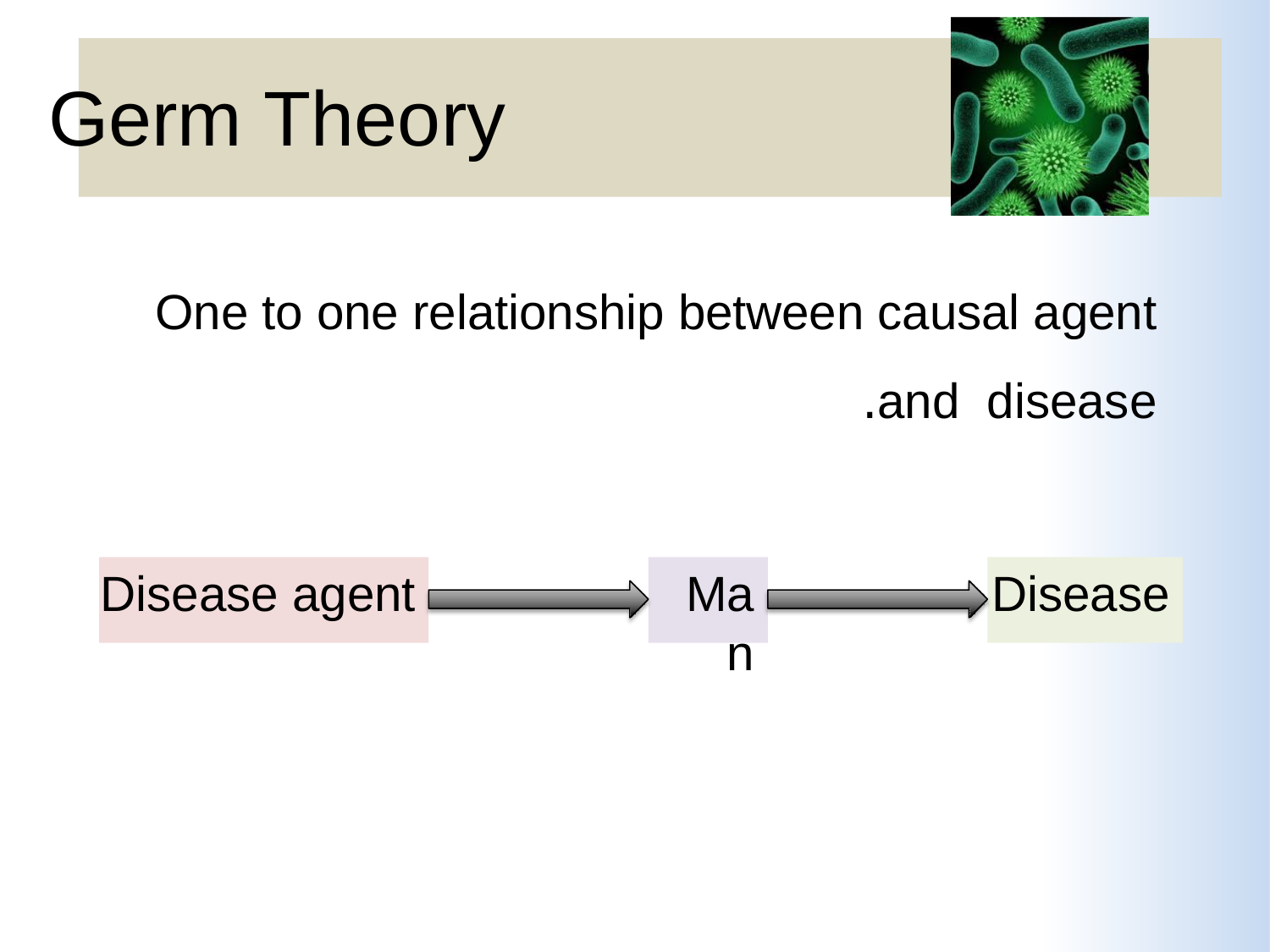

# Germ Theory

One to one relationship between causal agent and  disease.

Disease agent
Man
Disease